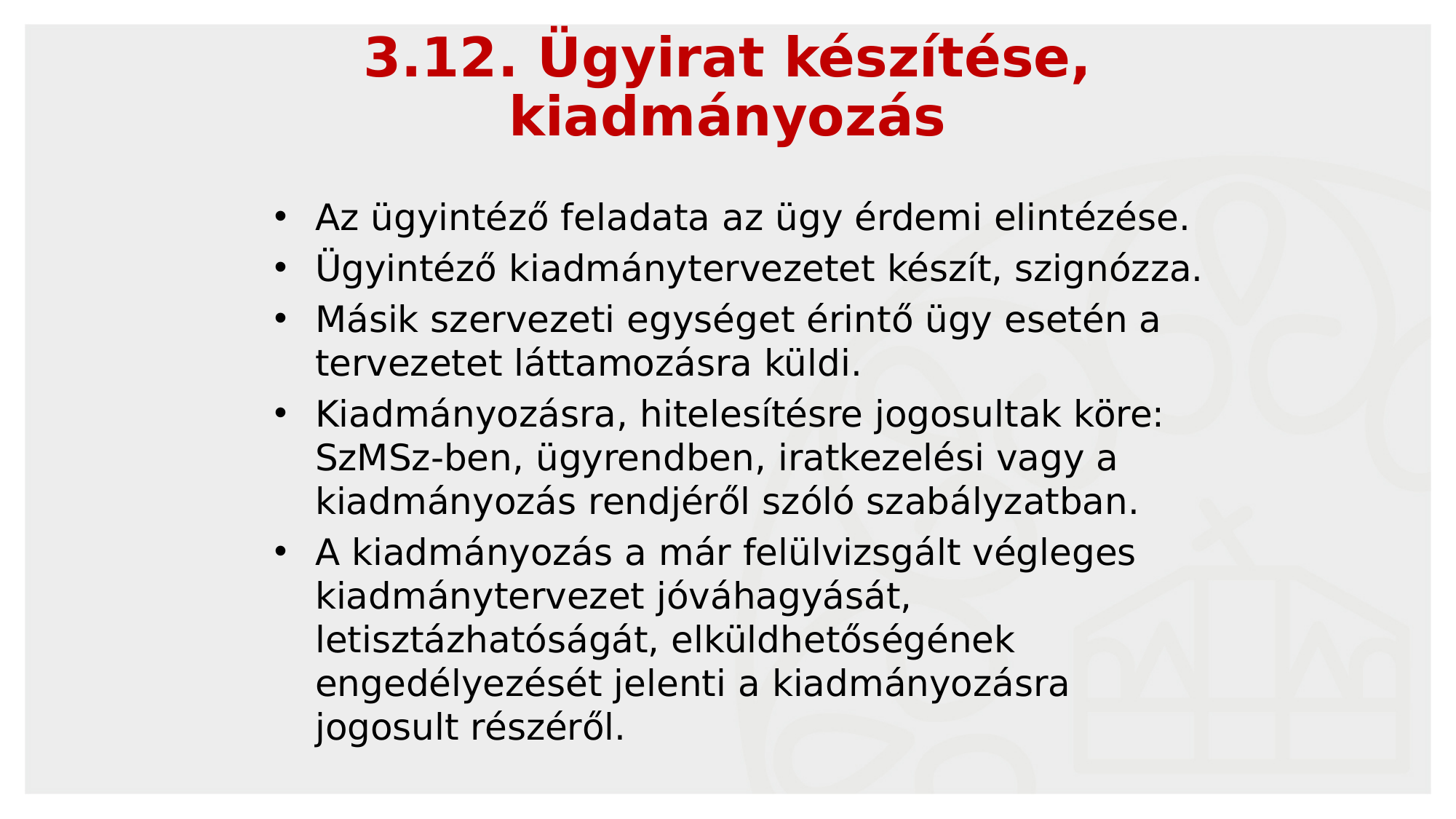

34
3.12. Ügyirat készítése,
kiadmányozás
Az ügyintéző feladata az ügy érdemi elintézése.
Ügyintéző kiadmánytervezetet készít, szignózza.
Másik szervezeti egységet érintő ügy esetén a tervezetet láttamozásra küldi.
Kiadmányozásra, hitelesítésre jogosultak köre: SzMSz-ben, ügyrendben, iratkezelési vagy a kiadmányozás rendjéről szóló szabályzatban.
A kiadmányozás a már felülvizsgált végleges kiadmánytervezet jóváhagyását, letisztázhatóságát, elküldhetőségének engedélyezését jelenti a kiadmányozásra jogosult részéről.